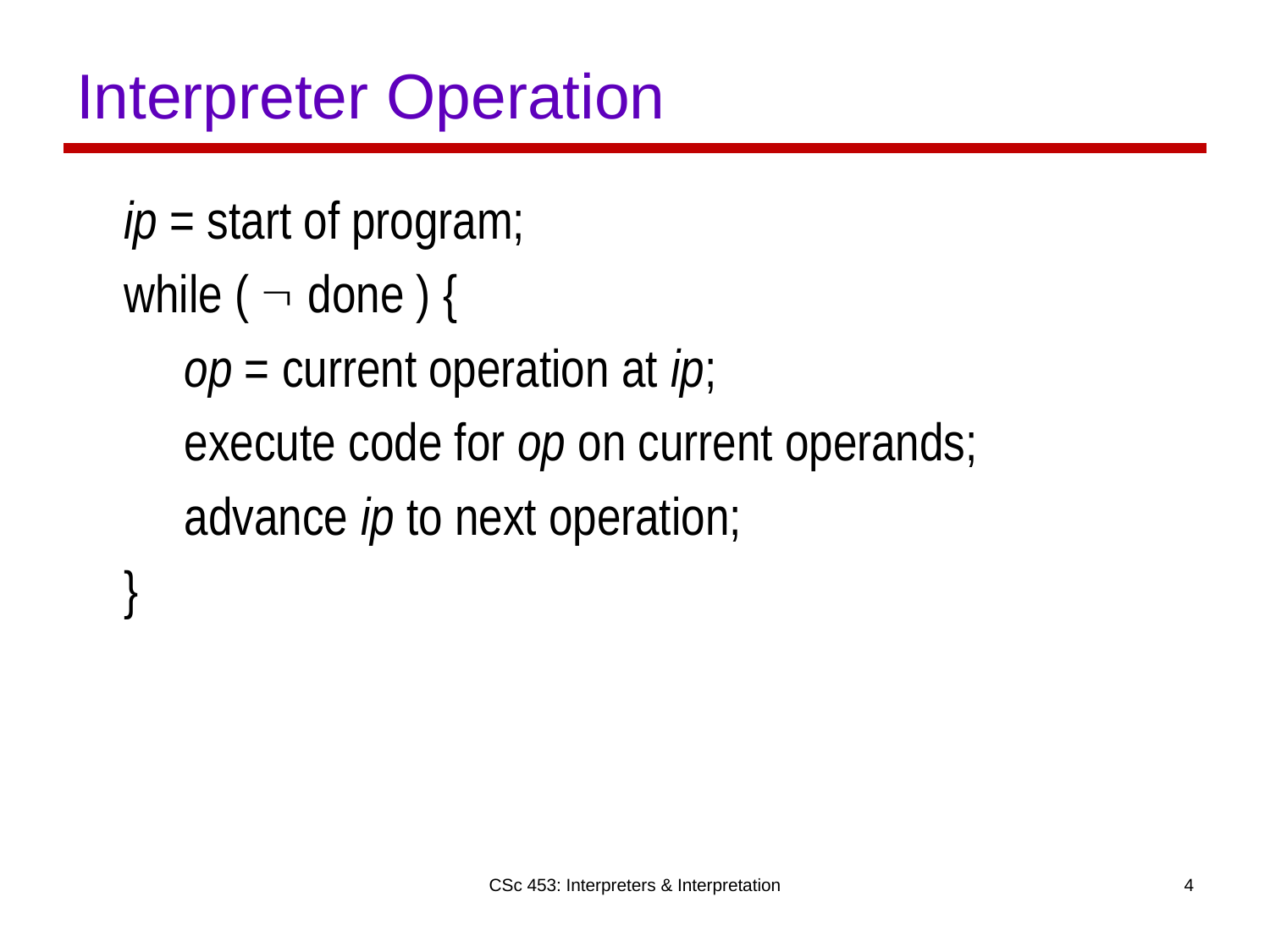

# Interpreter Operation
ip = start of program;
while ( ¬ done ) {
     op = current operation at ip;
     execute code for op on current operands;
     advance ip to next operation;
}
CSc 453: Interpreters & Interpretation
4